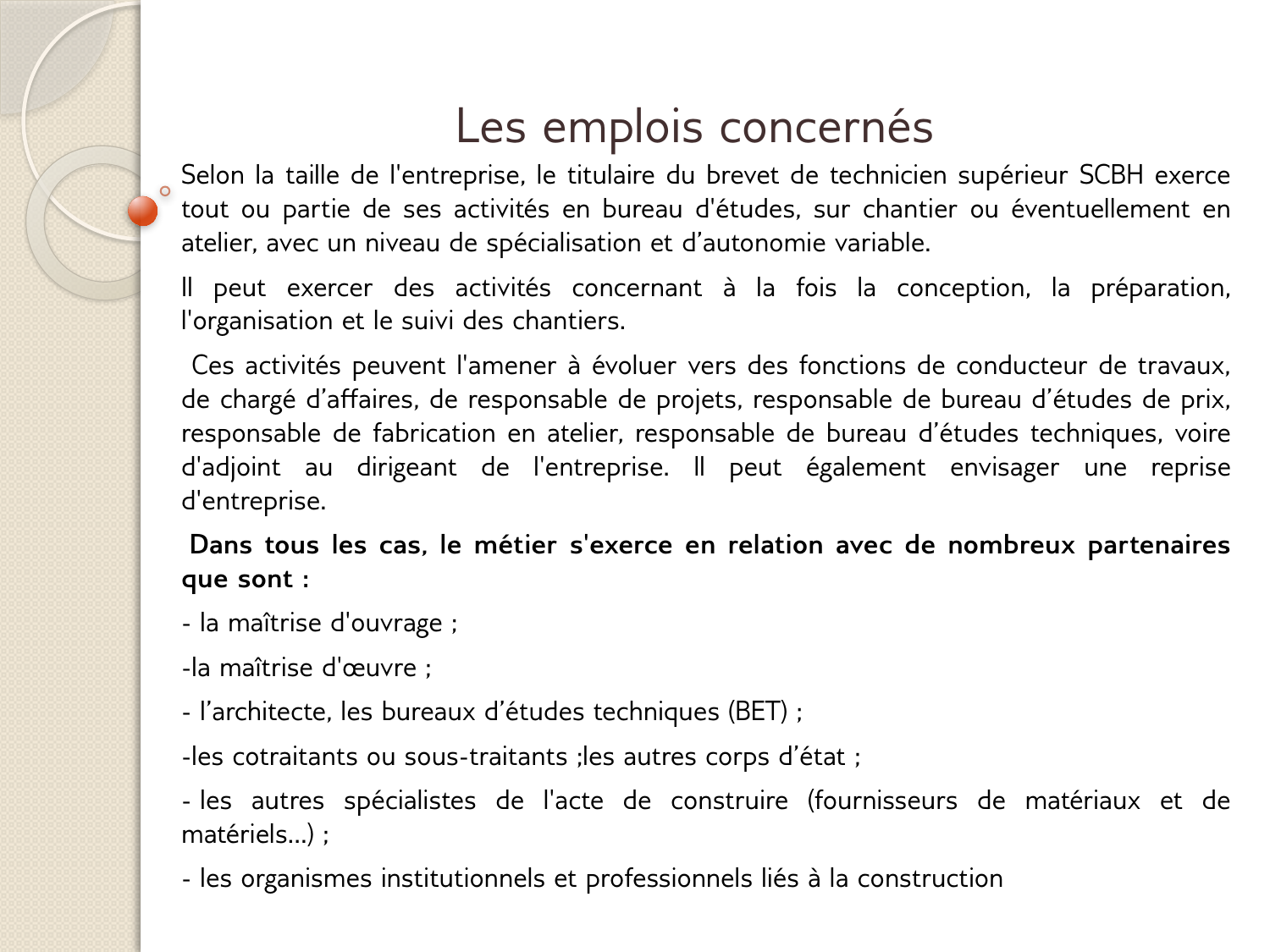

# Les emplois concernés
Selon la taille de l'entreprise, le titulaire du brevet de technicien supérieur SCBH exerce tout ou partie de ses activités en bureau d'études, sur chantier ou éventuellement en atelier, avec un niveau de spécialisation et d’autonomie variable.
Il peut exercer des activités concernant à la fois la conception, la préparation, l'organisation et le suivi des chantiers.
 Ces activités peuvent l'amener à évoluer vers des fonctions de conducteur de travaux, de chargé d’affaires, de responsable de projets, responsable de bureau d’études de prix, responsable de fabrication en atelier, responsable de bureau d’études techniques, voire d'adjoint au dirigeant de l'entreprise. Il peut également envisager une reprise d'entreprise.
 Dans tous les cas, le métier s'exerce en relation avec de nombreux partenaires que sont :
- la maîtrise d'ouvrage ;
-la maîtrise d'œuvre ;
- l’architecte, les bureaux d’études techniques (BET) ;
-les cotraitants ou sous-traitants ;les autres corps d’état ;
- les autres spécialistes de l'acte de construire (fournisseurs de matériaux et de matériels…) ;
- les organismes institutionnels et professionnels liés à la construction